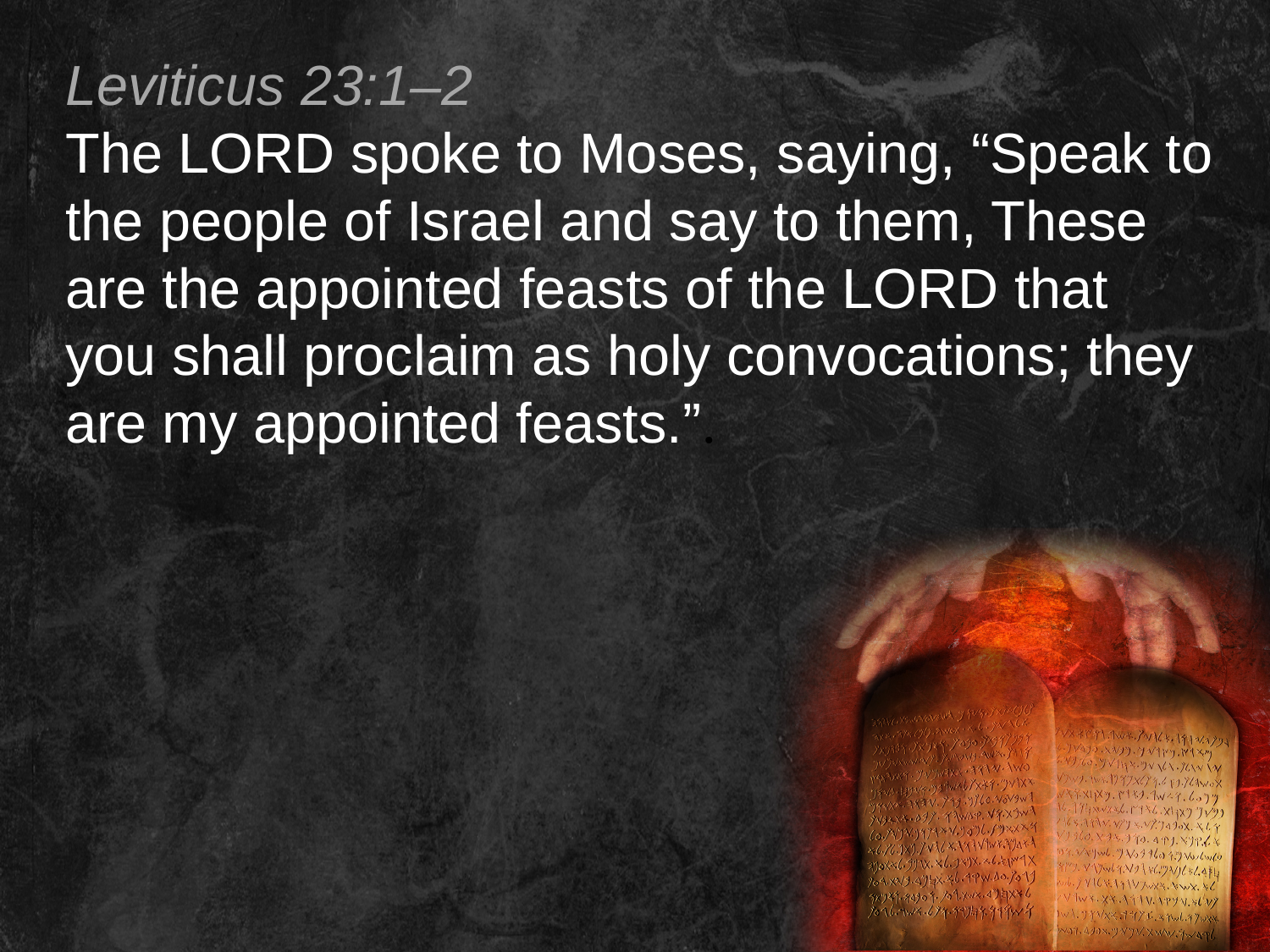

Leviticus 23:1–2
The LORD spoke to Moses, saying, “Speak to the people of Israel and say to them, These are the appointed feasts of the LORD that you shall proclaim as holy convocations; they are my appointed feasts.”.